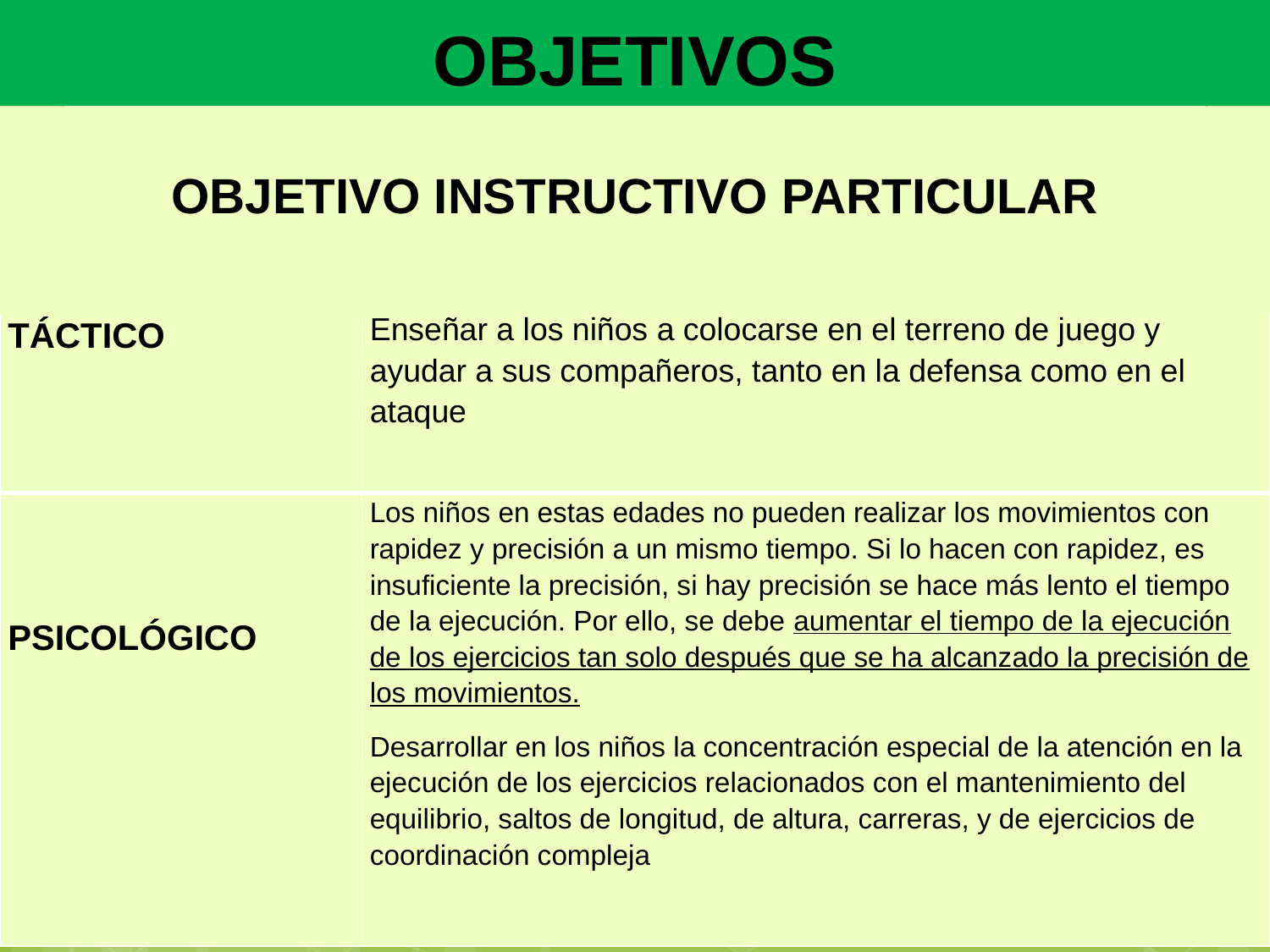

# OBJETIVOS

OBJETIVO INSTRUCTIVO PARTICULAR

| TÁCTICO | Enseñar a los niños a colocarse en el terreno de juego y ayudar a sus compañeros, tanto en la defensa como en el ataque |
| --- | --- |
| PSICOLÓGICO | Los niños en estas edades no pueden realizar los movimientos con rapidez y precisión a un mismo tiempo. Si lo hacen con rapidez, es insuficiente la precisión, si hay precisión se hace más lento el tiempo de la ejecución. Por ello, se debe aumentar el tiempo de la ejecución de los ejercicios tan solo después que se ha alcanzado la precisión de los movimientos. Desarrollar en los niños la concentración especial de la atención en la ejecución de los ejercicios relacionados con el mantenimiento del equilibrio, saltos de longitud, de altura, carreras, y de ejercicios de coordinación compleja |